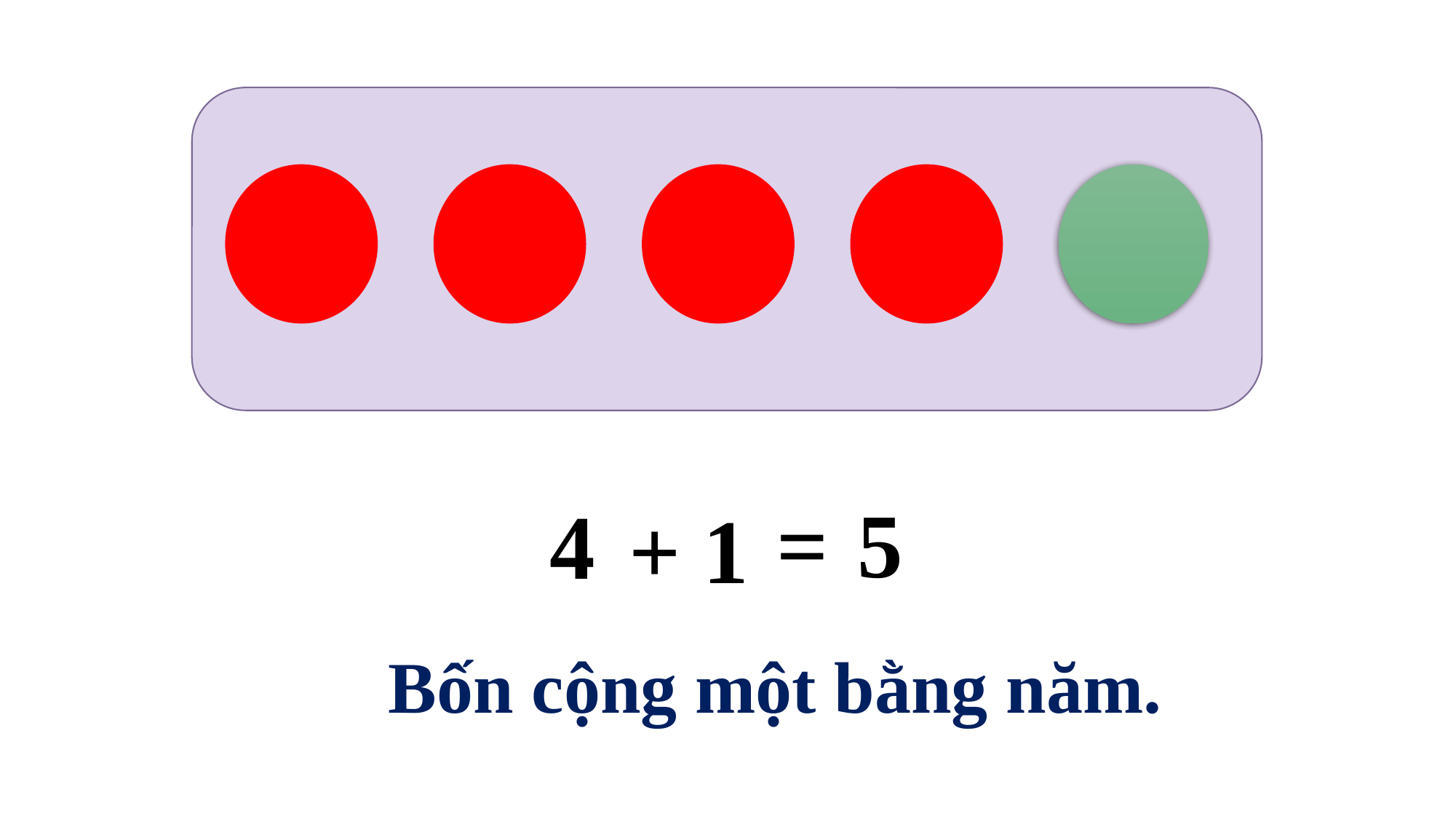

= 5
4
+ 1
Bốn cộng một bằng năm.